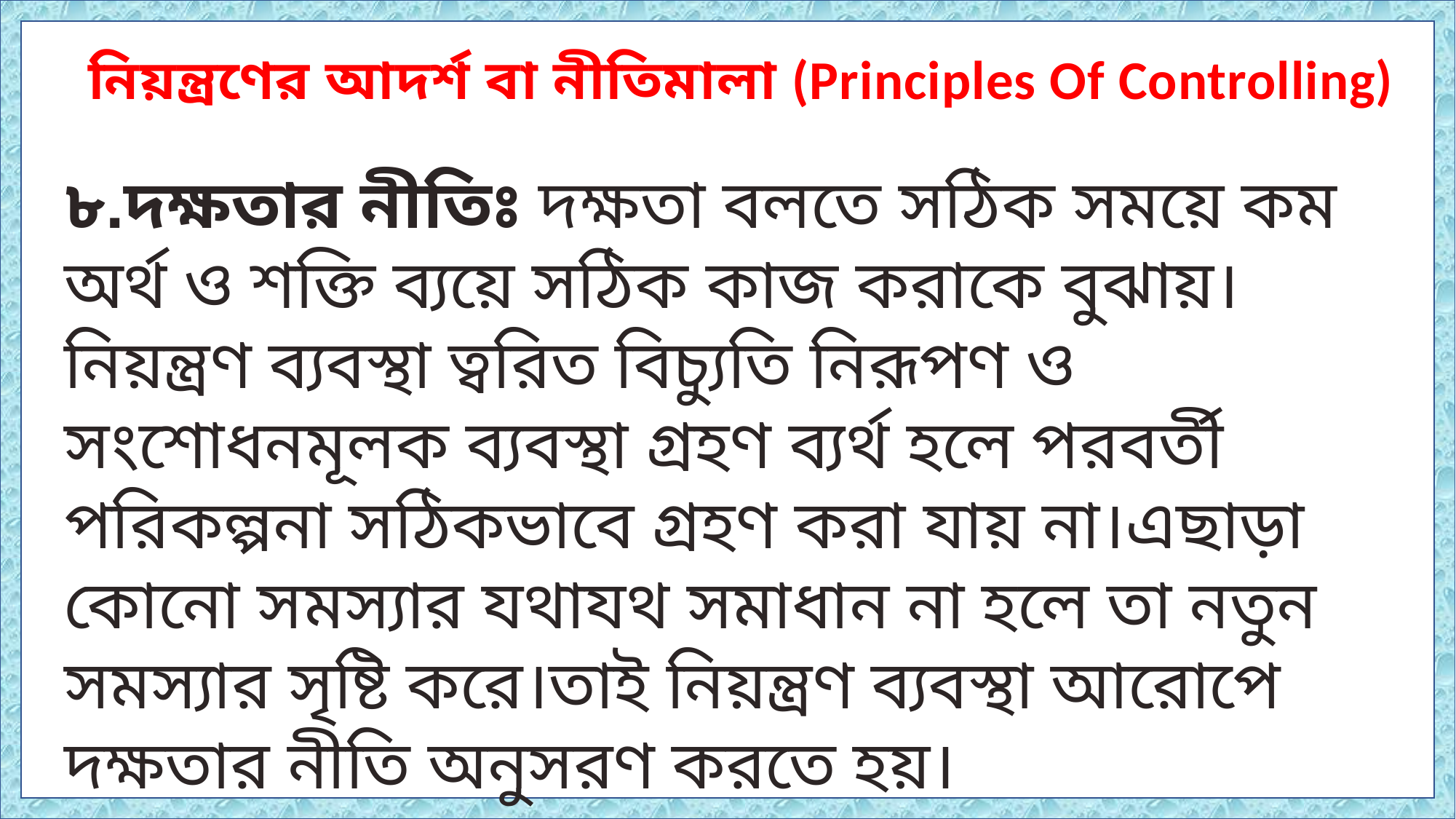

নিয়ন্ত্রণের আদর্শ বা নীতিমালা (Principles Of Controlling)
৮.দক্ষতার নীতিঃ দক্ষতা বলতে সঠিক সময়ে কম অর্থ ও শক্তি ব্যয়ে সঠিক কাজ করাকে বুঝায়।নিয়ন্ত্রণ ব্যবস্থা ত্বরিত বিচ্যুতি নিরূপণ ও সংশোধনমূলক ব্যবস্থা গ্রহণ ব্যর্থ হলে পরবর্তী পরিকল্পনা সঠিকভাবে গ্রহণ করা যায় না।এছাড়া কোনো সমস্যার যথাযথ সমাধান না হলে তা নতুন সমস্যার সৃষ্টি করে।তাই নিয়ন্ত্রণ ব্যবস্থা আরোপে দক্ষতার নীতি অনুসরণ করতে হয়।